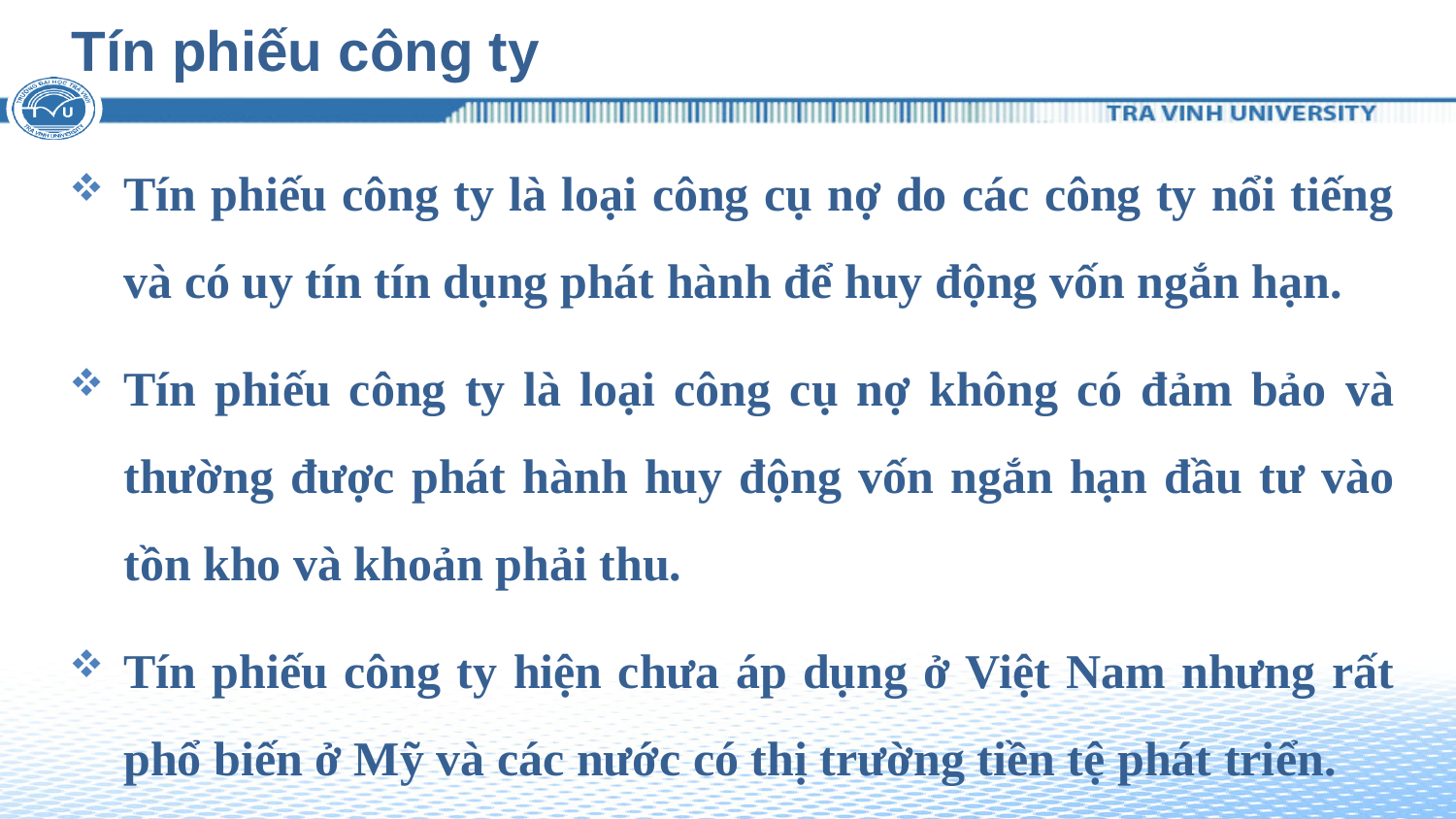

# Tín phiếu công ty
Tín phiếu công ty là loại công cụ nợ do các công ty nổi tiếng và có uy tín tín dụng phát hành để huy động vốn ngắn hạn.
Tín phiếu công ty là loại công cụ nợ không có đảm bảo và thường được phát hành huy động vốn ngắn hạn đầu tư vào tồn kho và khoản phải thu.
Tín phiếu công ty hiện chưa áp dụng ở Việt Nam nhưng rất phổ biến ở Mỹ và các nước có thị trường tiền tệ phát triển.